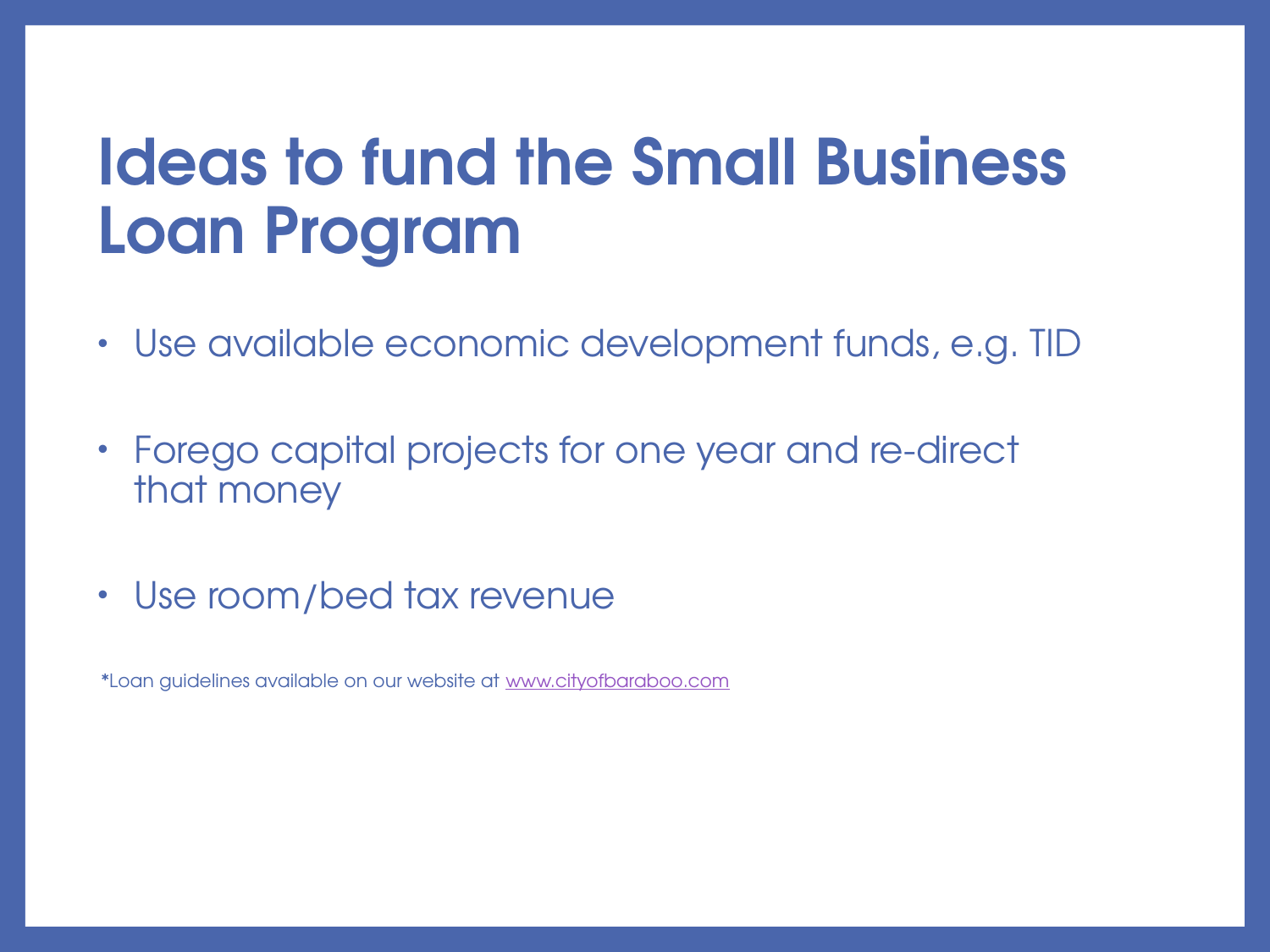

# Ideas to fund the Small Business Loan Program
Use available economic development funds, e.g. TID

Forego capital projects for one year and re-direct that money

Use room/bed tax revenue

*Loan guidelines available on our website at www.cityofbaraboo.com